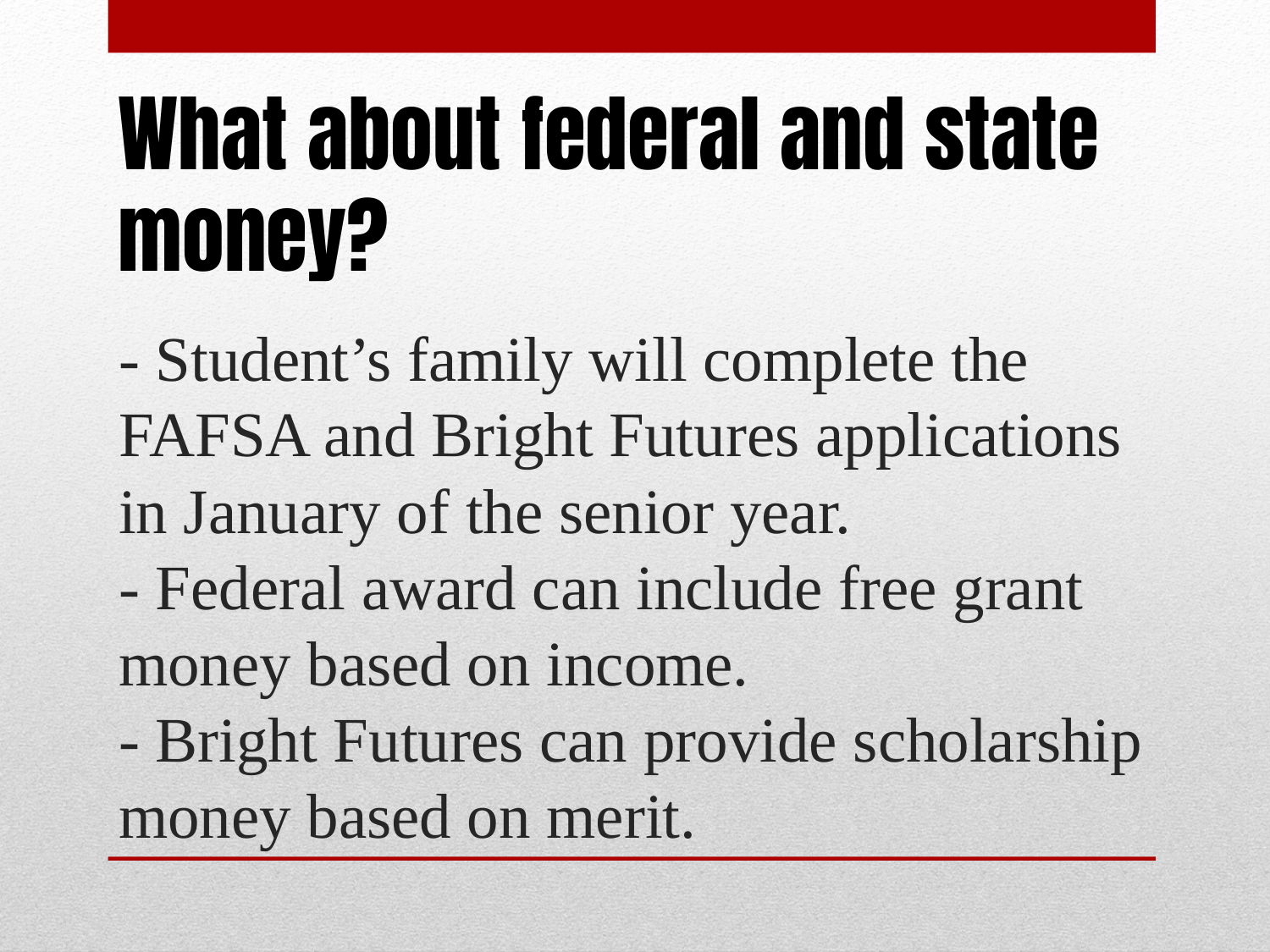

What about federal and state money?
# - Student’s family will complete the FAFSA and Bright Futures applications in January of the senior year. - Federal award can include free grant money based on income. - Bright Futures can provide scholarship money based on merit.